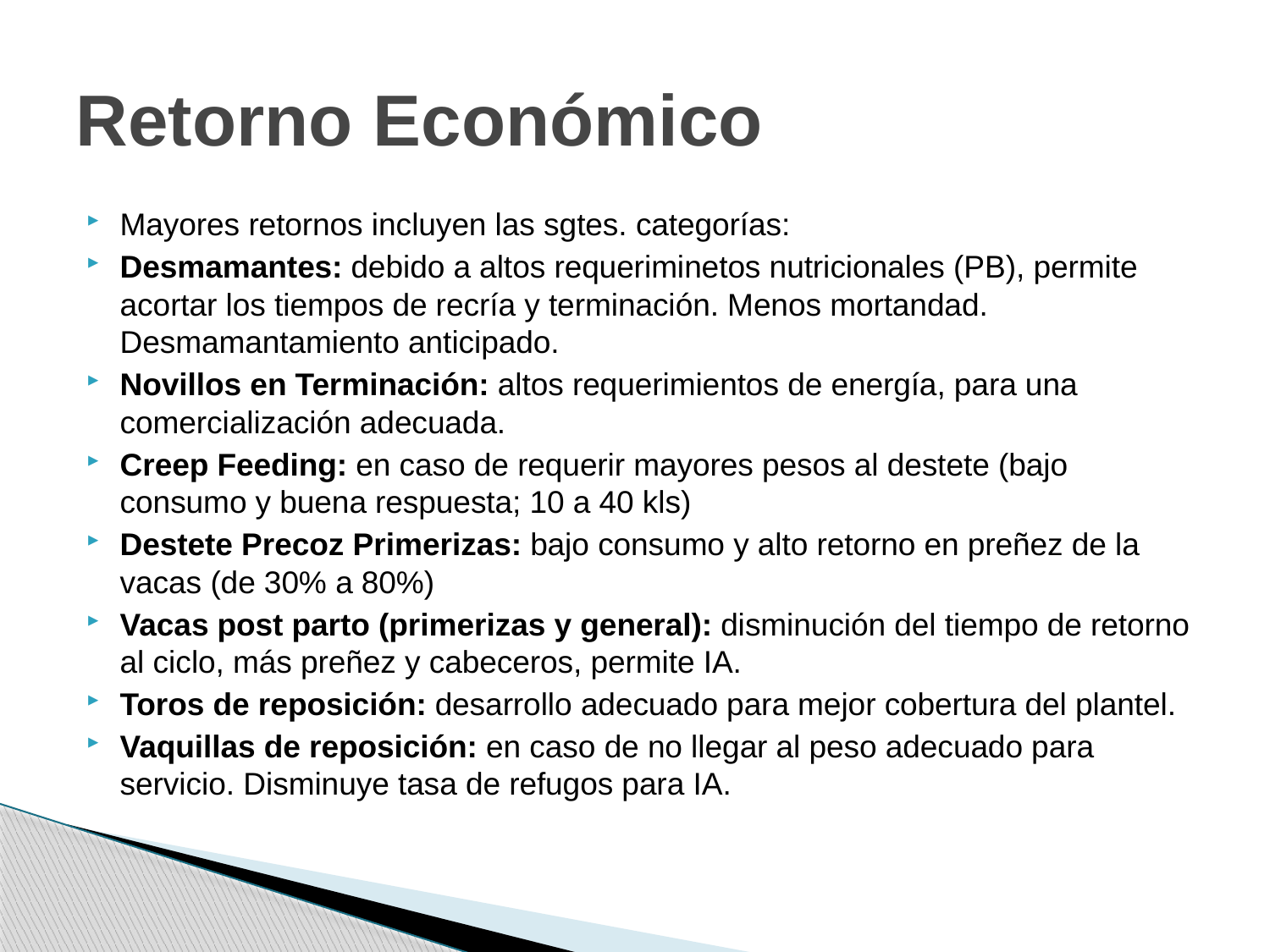

# Retorno Económico
Mayores retornos incluyen las sgtes. categorías:
Desmamantes: debido a altos requeriminetos nutricionales (PB), permite acortar los tiempos de recría y terminación. Menos mortandad. Desmamantamiento anticipado.
Novillos en Terminación: altos requerimientos de energía, para una comercialización adecuada.
Creep Feeding: en caso de requerir mayores pesos al destete (bajo consumo y buena respuesta; 10 a 40 kls)
Destete Precoz Primerizas: bajo consumo y alto retorno en preñez de la vacas (de 30% a 80%)
Vacas post parto (primerizas y general): disminución del tiempo de retorno al ciclo, más preñez y cabeceros, permite IA.
Toros de reposición: desarrollo adecuado para mejor cobertura del plantel.
Vaquillas de reposición: en caso de no llegar al peso adecuado para servicio. Disminuye tasa de refugos para IA.